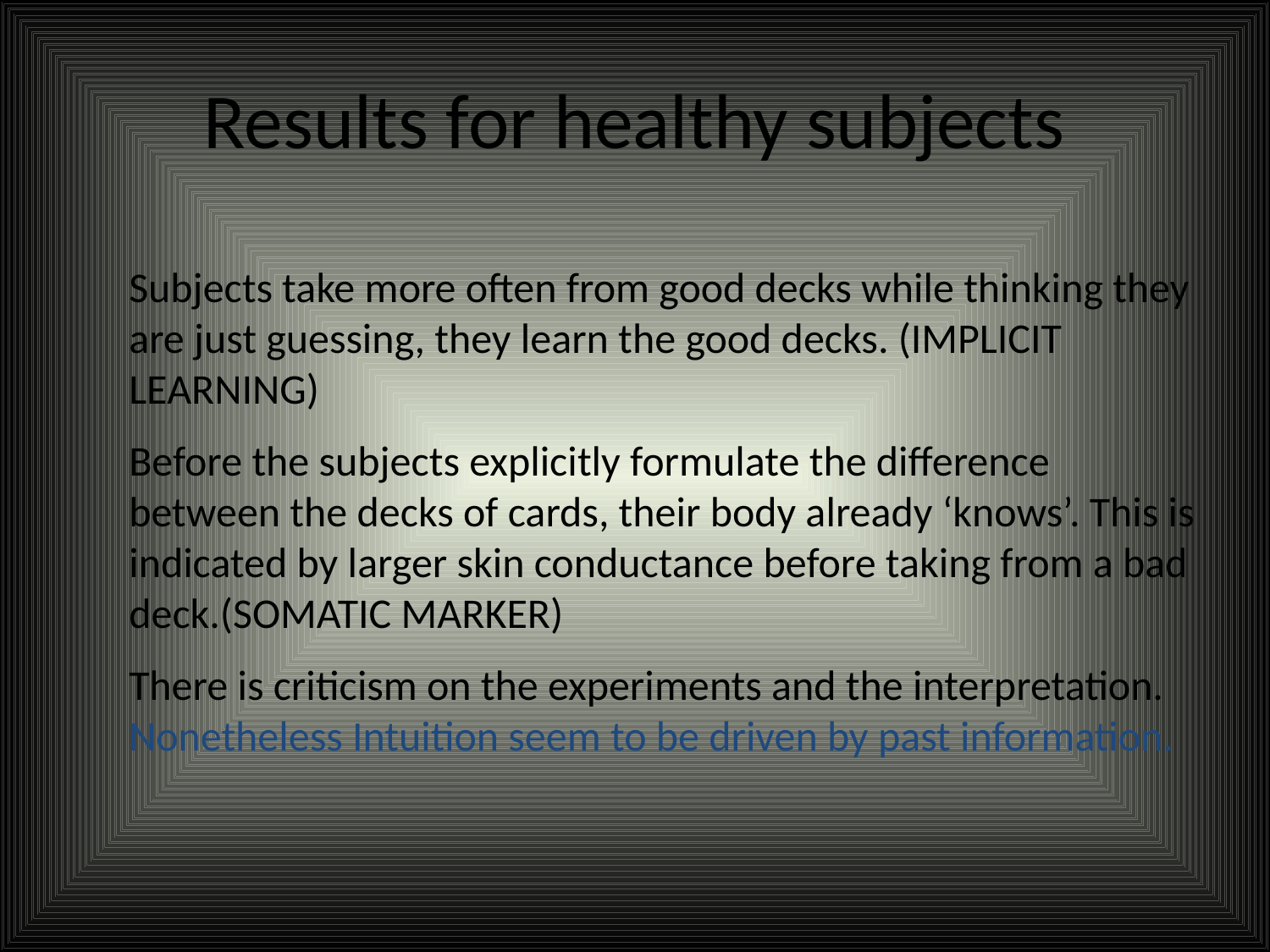

# Results for healthy subjects
Subjects take more often from good decks while thinking they are just guessing, they learn the good decks. (IMPLICIT LEARNING)
Before the subjects explicitly formulate the difference between the decks of cards, their body already ‘knows’. This is indicated by larger skin conductance before taking from a bad deck.(SOMATIC MARKER)
There is criticism on the experiments and the interpretation. Nonetheless Intuition seem to be driven by past information.